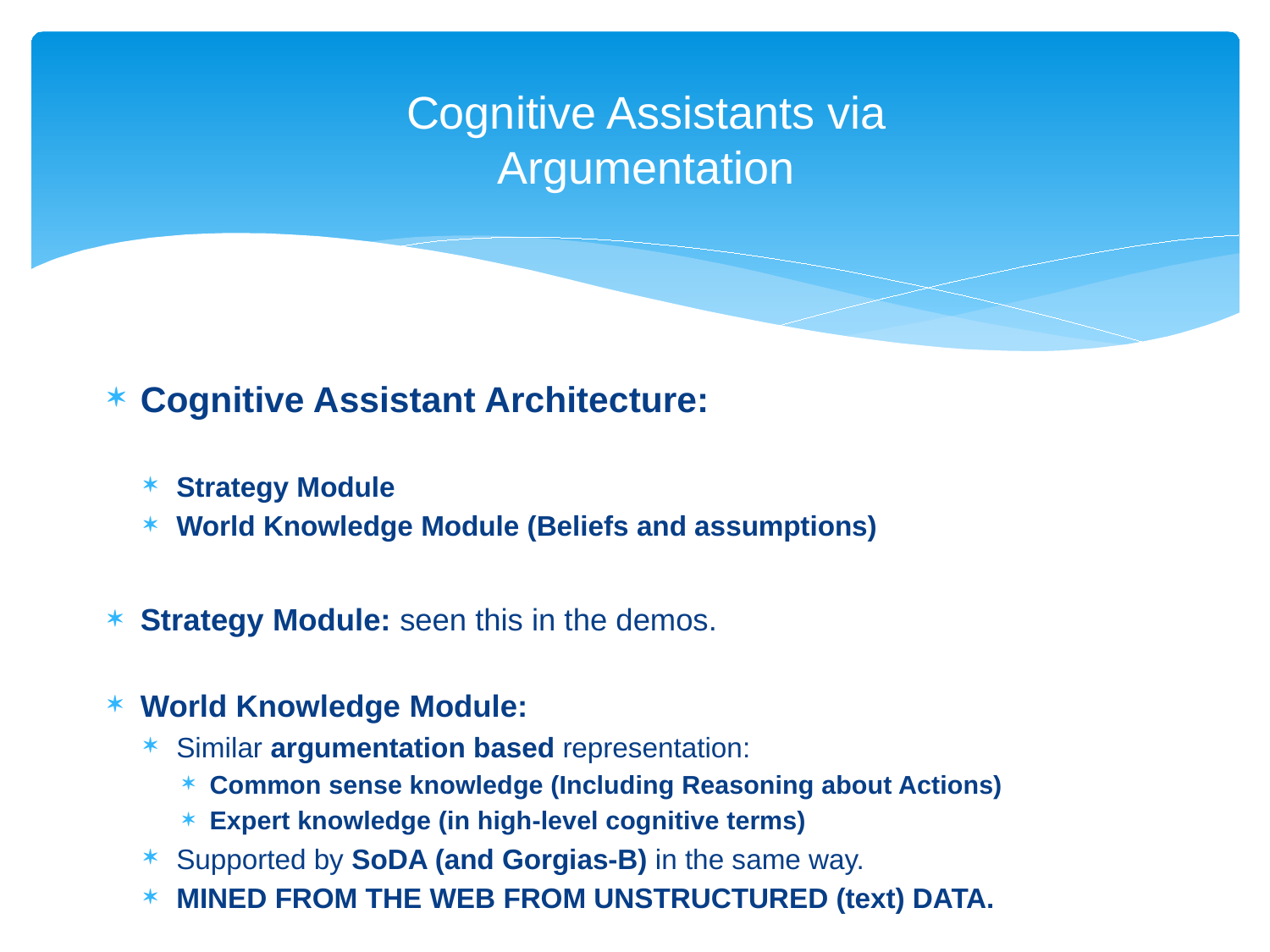

# Cognitive Assistants via Argumentation

Cognitive Assistant Architecture:

Strategy Module
World Knowledge Module (Beliefs and assumptions)

Strategy Module: seen this in the demos.

World Knowledge Module:
Similar argumentation based representation:
Common sense knowledge (Including Reasoning about Actions)
Expert knowledge (in high-level cognitive terms)
Supported by SoDA (and Gorgias-B) in the same way.
MINED FROM THE WEB FROM UNSTRUCTURED (text) DATA.